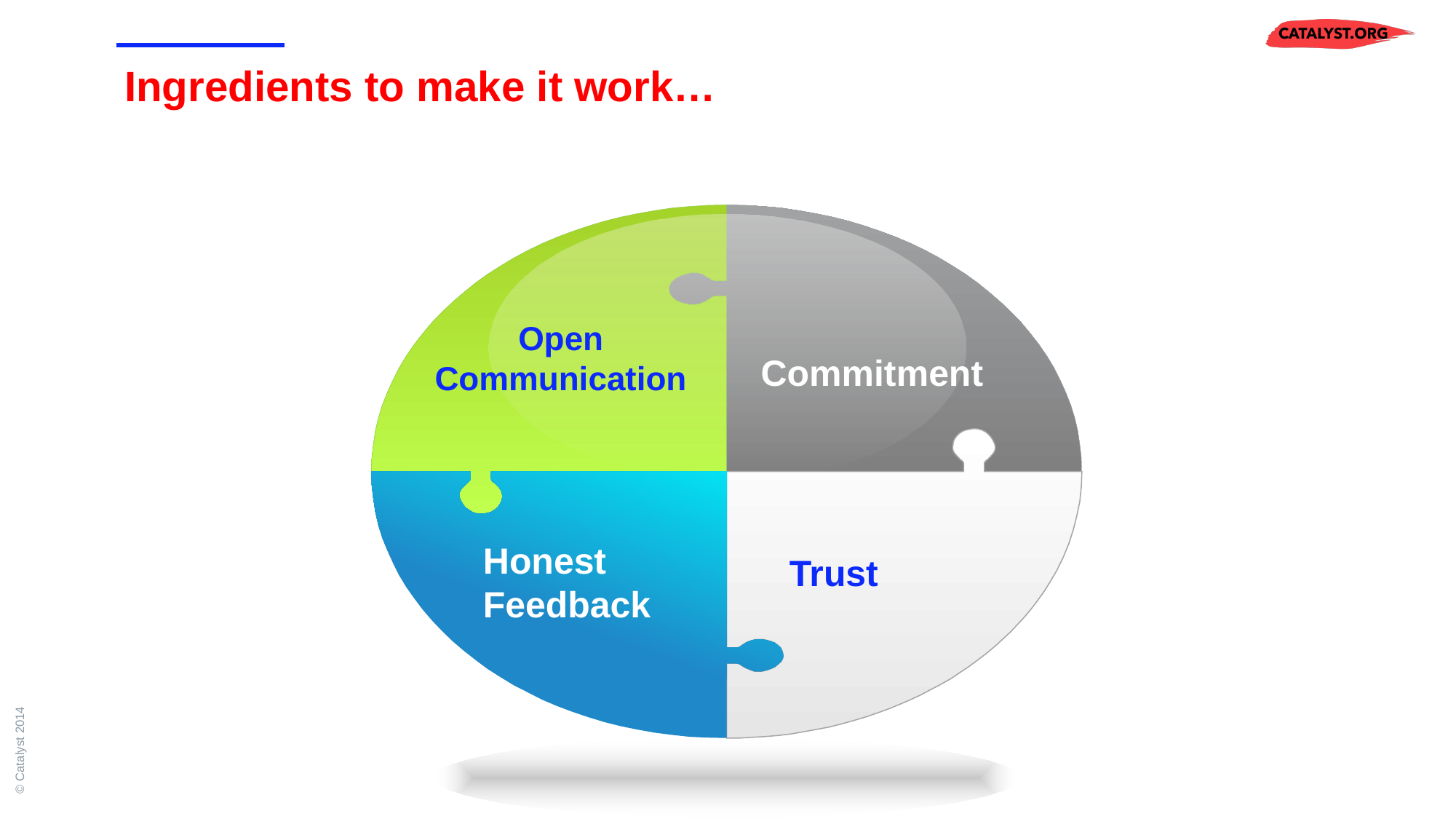

Ingredients to make it work…

Open
Communication
Commitment

Honest Feedback
Trust
© Catalyst 2014